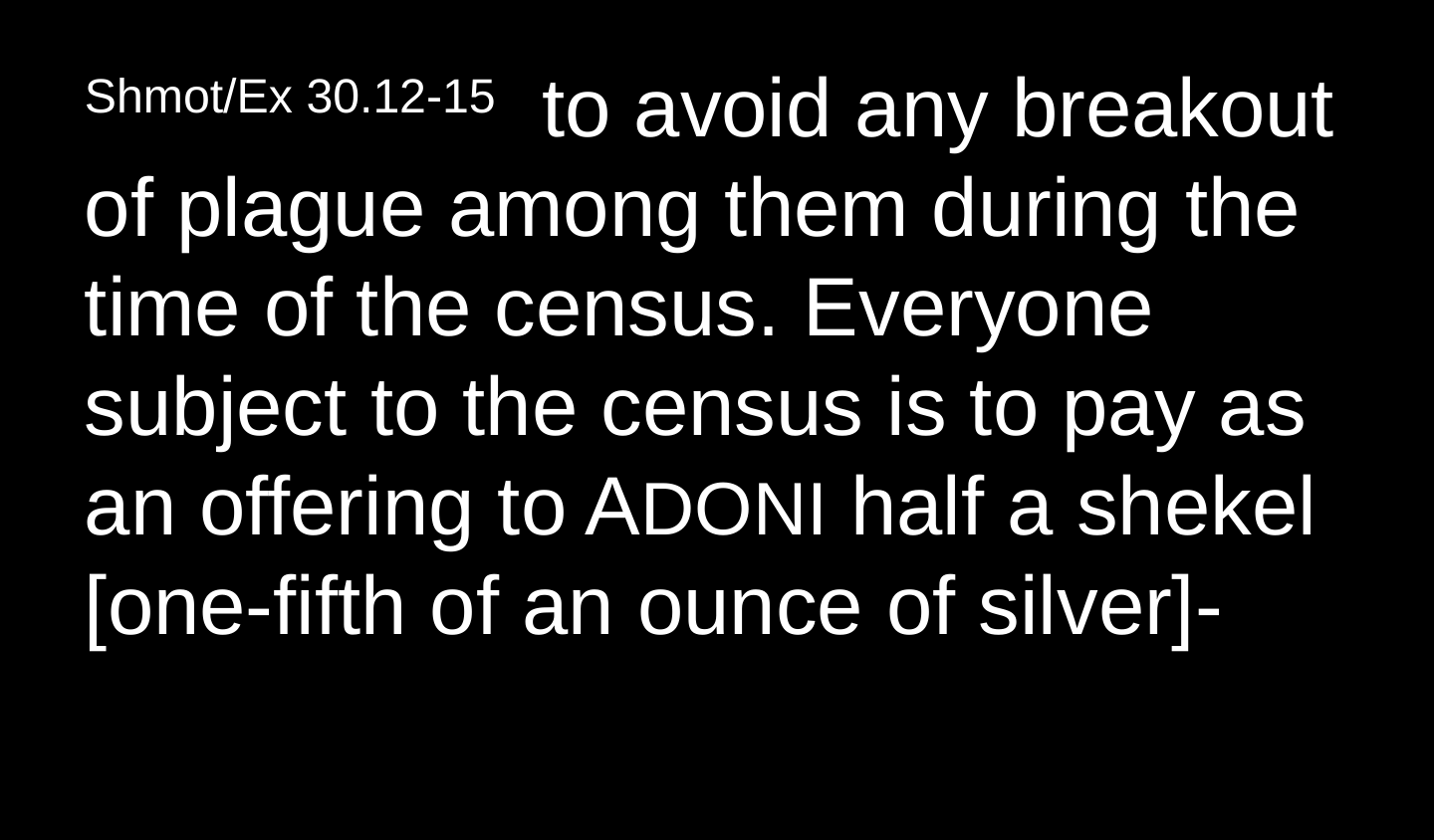

Shmot/Ex 30.12-15  to avoid any breakout of plague among them during the time of the census. Everyone subject to the census is to pay as an offering to ADONI half a shekel [one-fifth of an ounce of silver]-